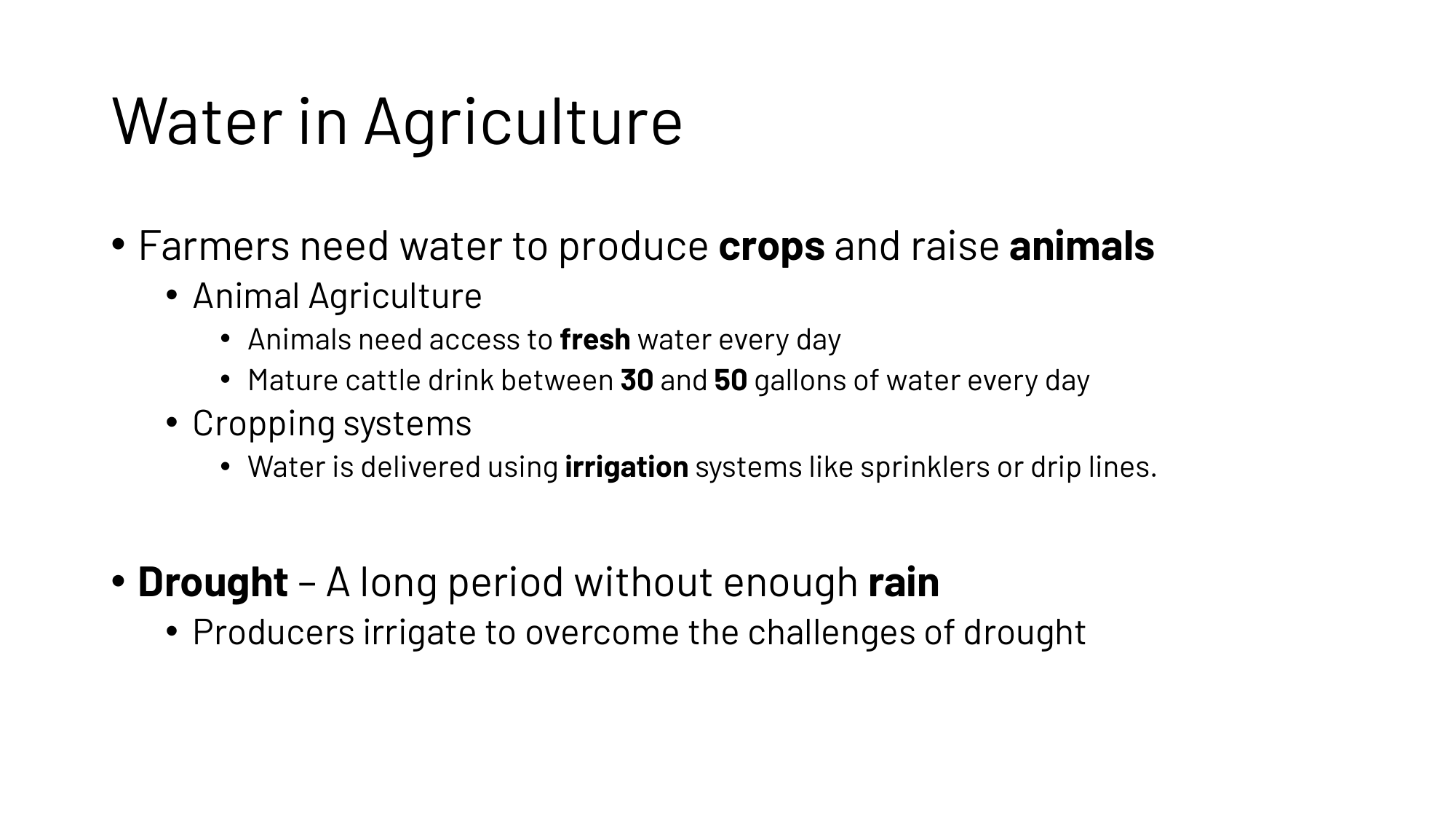

# Water in Agriculture
Farmers need water to produce crops and raise animals
Animal Agriculture
Animals need access to fresh water every day
Mature cattle drink between 30 and 50 gallons of water every day
Cropping systems
Water is delivered using irrigation systems like sprinklers or drip lines.

Drought – A long period without enough rain
Producers irrigate to overcome the challenges of drought